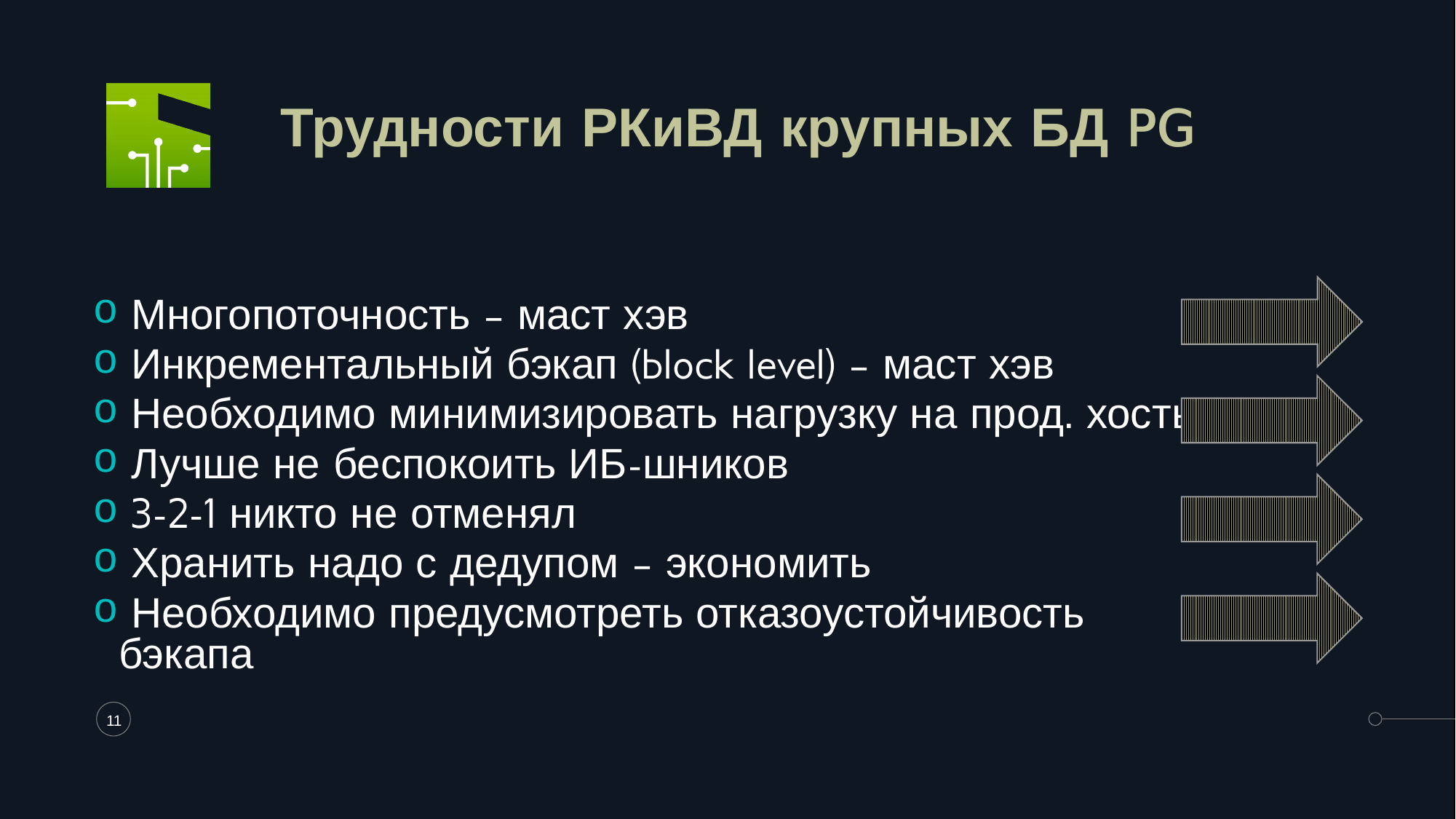

# Трудности РКиВД крупных БД PG

 Многопоточность – маст хэв
 Инкрементальный бэкап (block level) – маст хэв
 Необходимо минимизировать нагрузку на прод. хосты
 Лучше не беспокоить ИБ-шников
 3-2-1 никто не отменял
 Хранить надо с дедупом – экономить
 Необходимо предусмотреть отказоустойчивость бэкапа

11